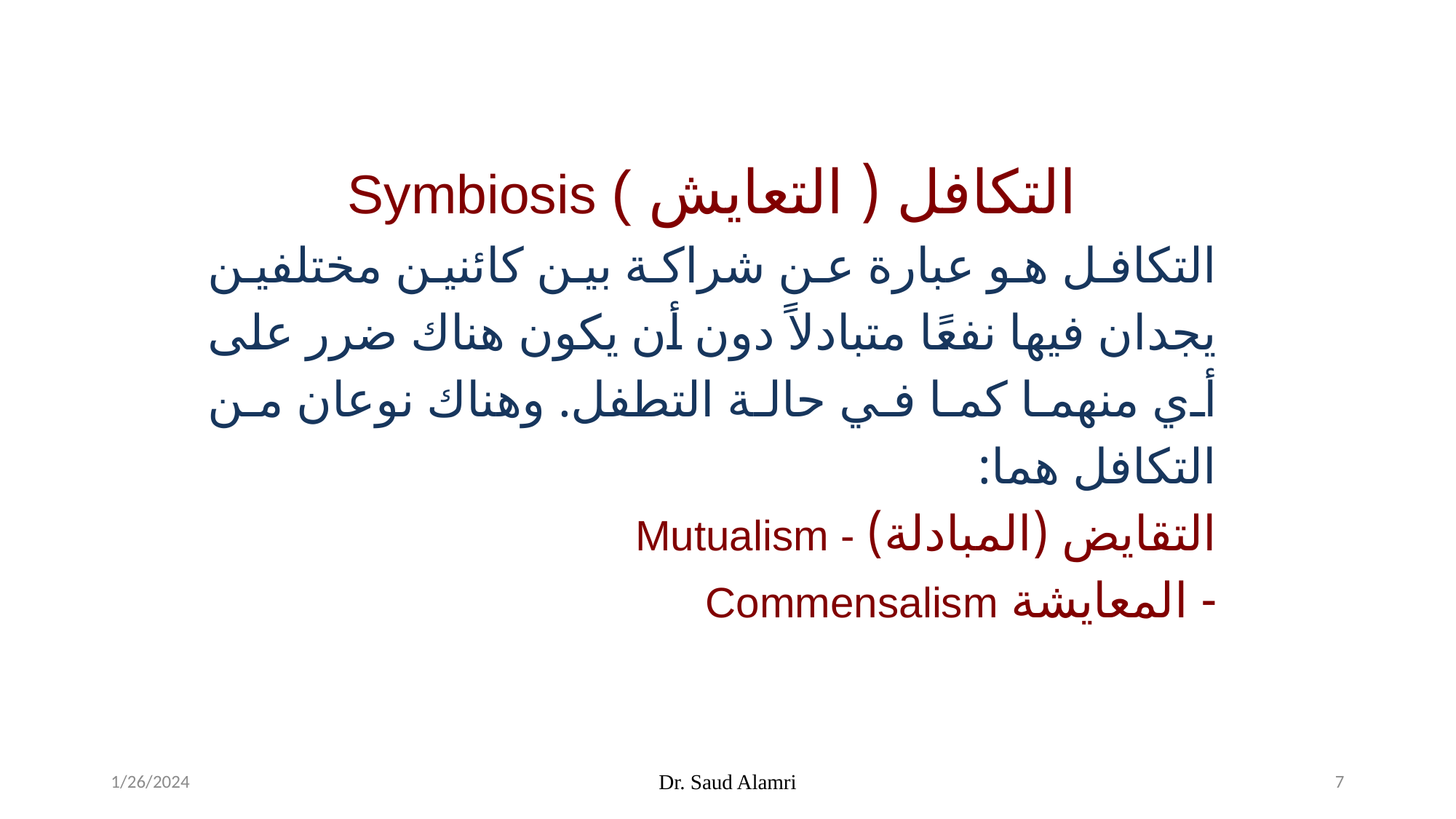

Symbiosis ( التكافل ( التعايش
التكافل هو عبارة عن شراكة بين كائنين مختلفين يجدان فيها نفعًا متبادلاً دون أن يكون هناك ضرر على أي منهما كما في حالة التطفل. وهناك نوعان من التكافل هما:
Mutualism - التقايض (المبادلة)
- المعايشة Commensalism
1/26/2024
Dr. Saud Alamri
7